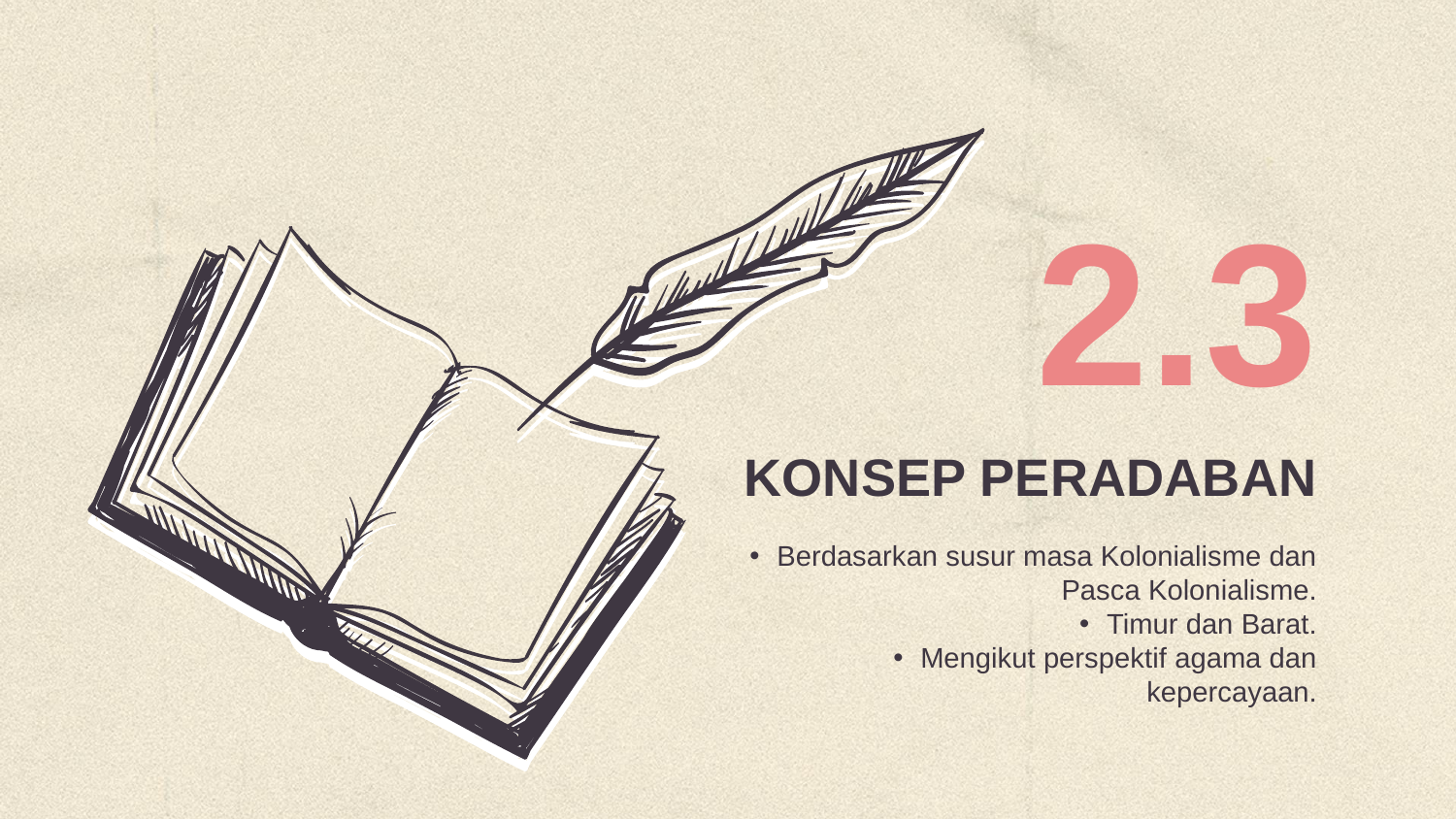

2.3

# KONSEP PERADABAN
Berdasarkan susur masa Kolonialisme dan Pasca Kolonialisme.
Timur dan Barat.
Mengikut perspektif agama dan kepercayaan.